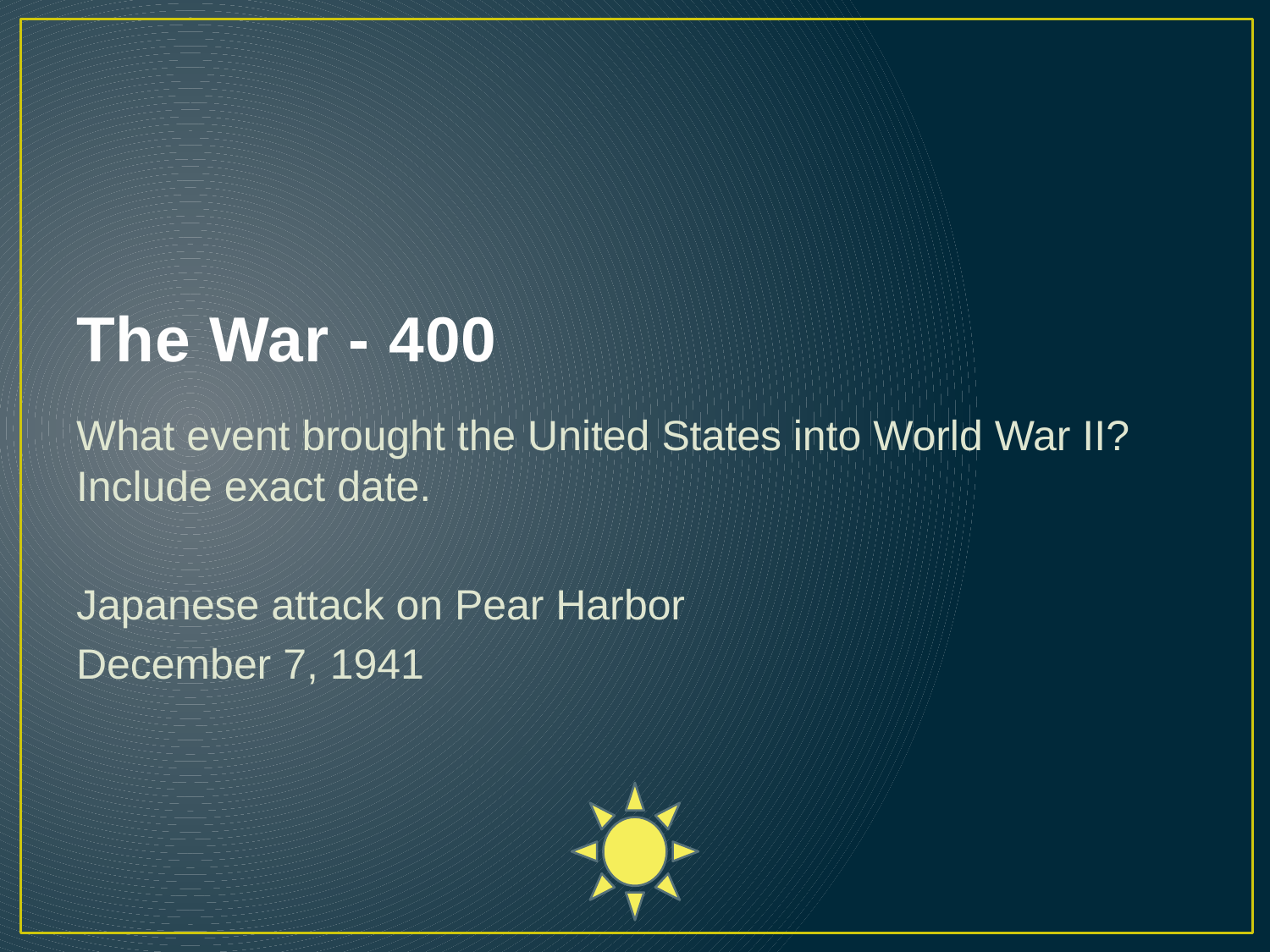

# The War - 400
What event brought the United States into World War II?  Include exact date.

Japanese attack on Pear Harbor
December 7, 1941